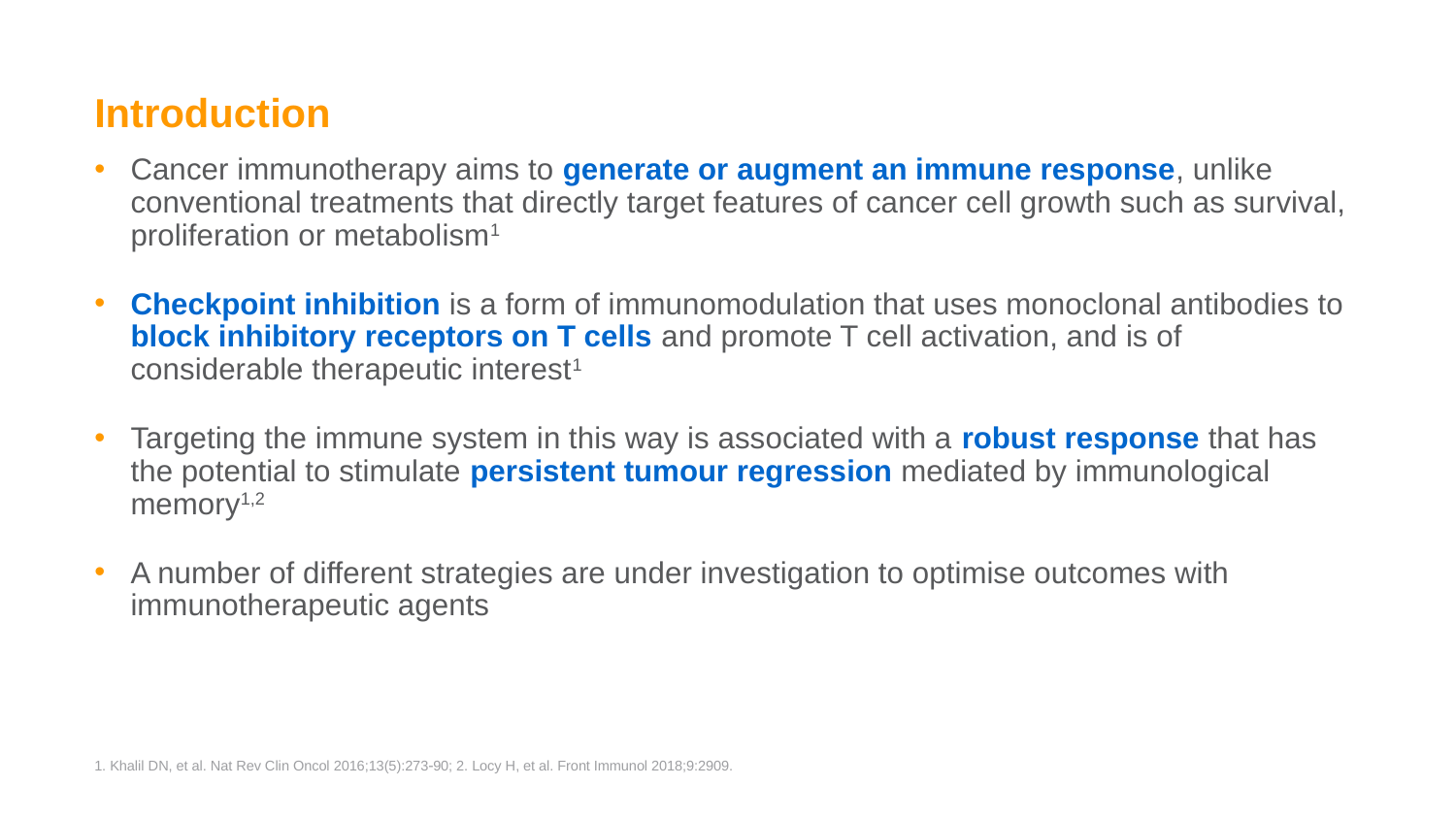

# Introduction
Cancer immunotherapy aims to generate or augment an immune response, unlike conventional treatments that directly target features of cancer cell growth such as survival, proliferation or metabolism1
Checkpoint inhibition is a form of immunomodulation that uses monoclonal antibodies to block inhibitory receptors on T cells and promote T cell activation, and is of considerable therapeutic interest1
Targeting the immune system in this way is associated with a robust response that has the potential to stimulate persistent tumour regression mediated by immunological memory1,2
A number of different strategies are under investigation to optimise outcomes with immunotherapeutic agents

1. Khalil DN, et al. Nat Rev Clin Oncol 2016;13(5):273−90; 2. Locy H, et al. Front Immunol 2018;9:2909.